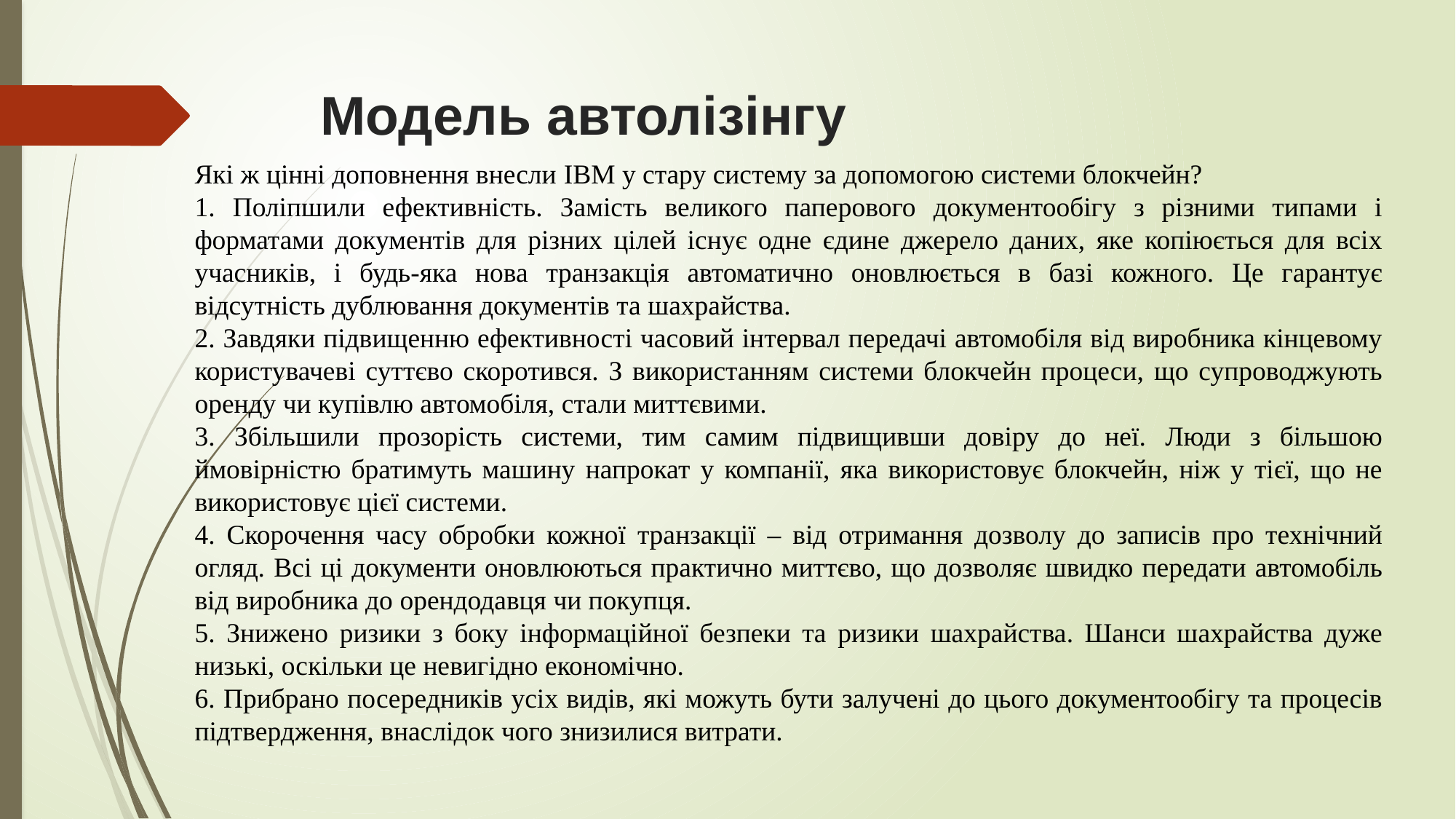

# Модель автолізінгу
Які ж цінні доповнення внесли IBM у стару систему за допомогою системи блокчейн?
1. Поліпшили ефективність. Замість великого паперового документообігу з різними типами і форматами документів для різних цілей існує одне єдине джерело даних, яке копіюється для всіх учасників, і будь-яка нова транзакція автоматично оновлюється в базі кожного. Це гарантує відсутність дублювання документів та шахрайства.
2. Завдяки підвищенню ефективності часовий інтервал передачі автомобіля від виробника кінцевому користувачеві суттєво скоротився. З використанням системи блокчейн процеси, що супроводжують оренду чи купівлю автомобіля, стали миттєвими.
3. Збільшили прозорість системи, тим самим підвищивши довіру до неї. Люди з більшою ймовірністю братимуть машину напрокат у компанії, яка використовує блокчейн, ніж у тієї, що не використовує цієї системи.
4. Скорочення часу обробки кожної транзакції – від отримання дозволу до записів про технічний огляд. Всі ці документи оновлюються практично миттєво, що дозволяє швидко передати автомобіль від виробника до орендодавця чи покупця.
5. Знижено ризики з боку інформаційної безпеки та ризики шахрайства. Шанси шахрайства дуже низькі, оскільки це невигідно економічно.
6. Прибрано посередників усіх видів, які можуть бути залучені до цього документообігу та процесів підтвердження, внаслідок чого знизилися витрати.